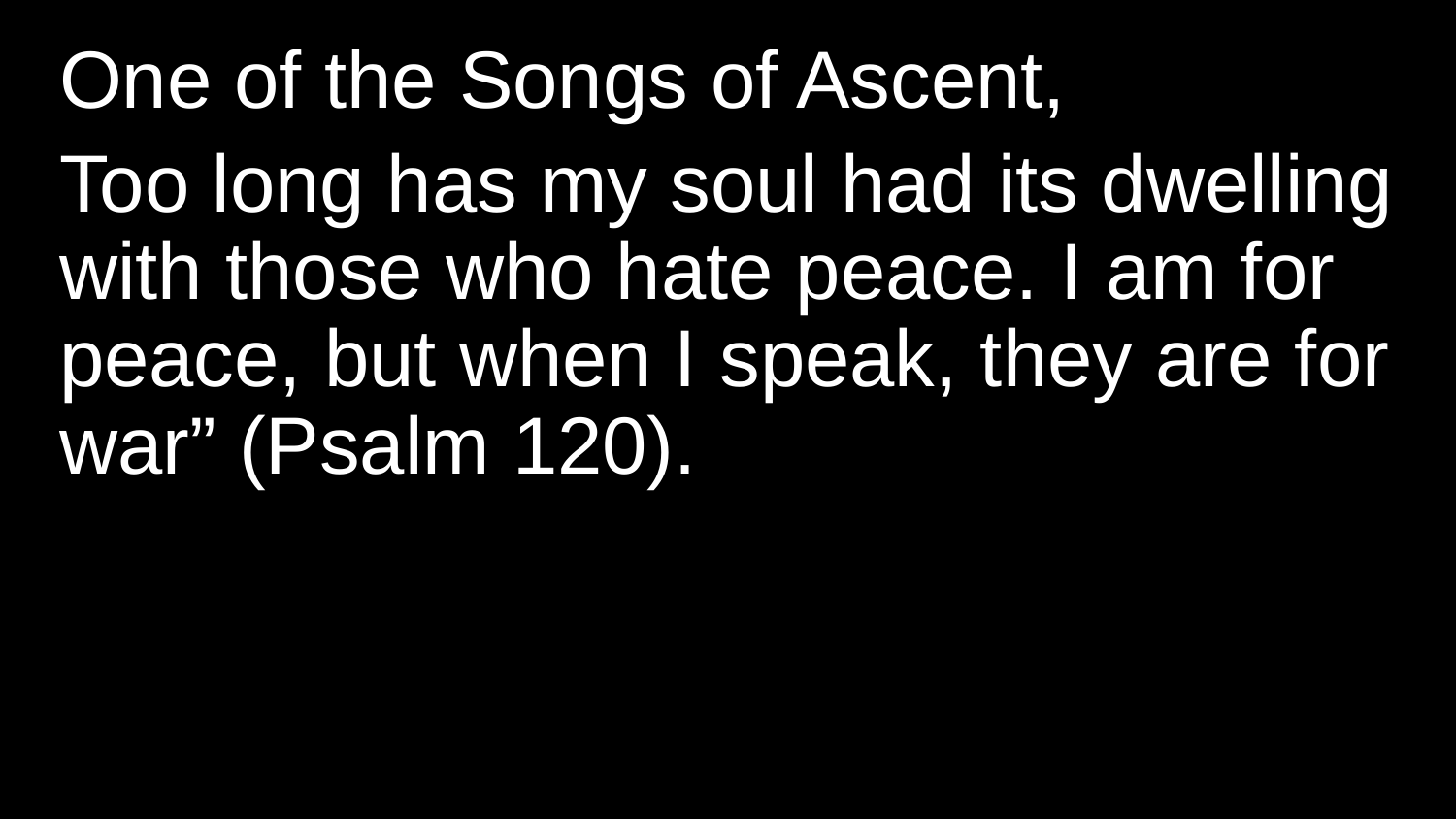

One of the Songs of Ascent,
Too long has my soul had its dwelling with those who hate peace. I am for peace, but when I speak, they are for war” (Psalm 120).